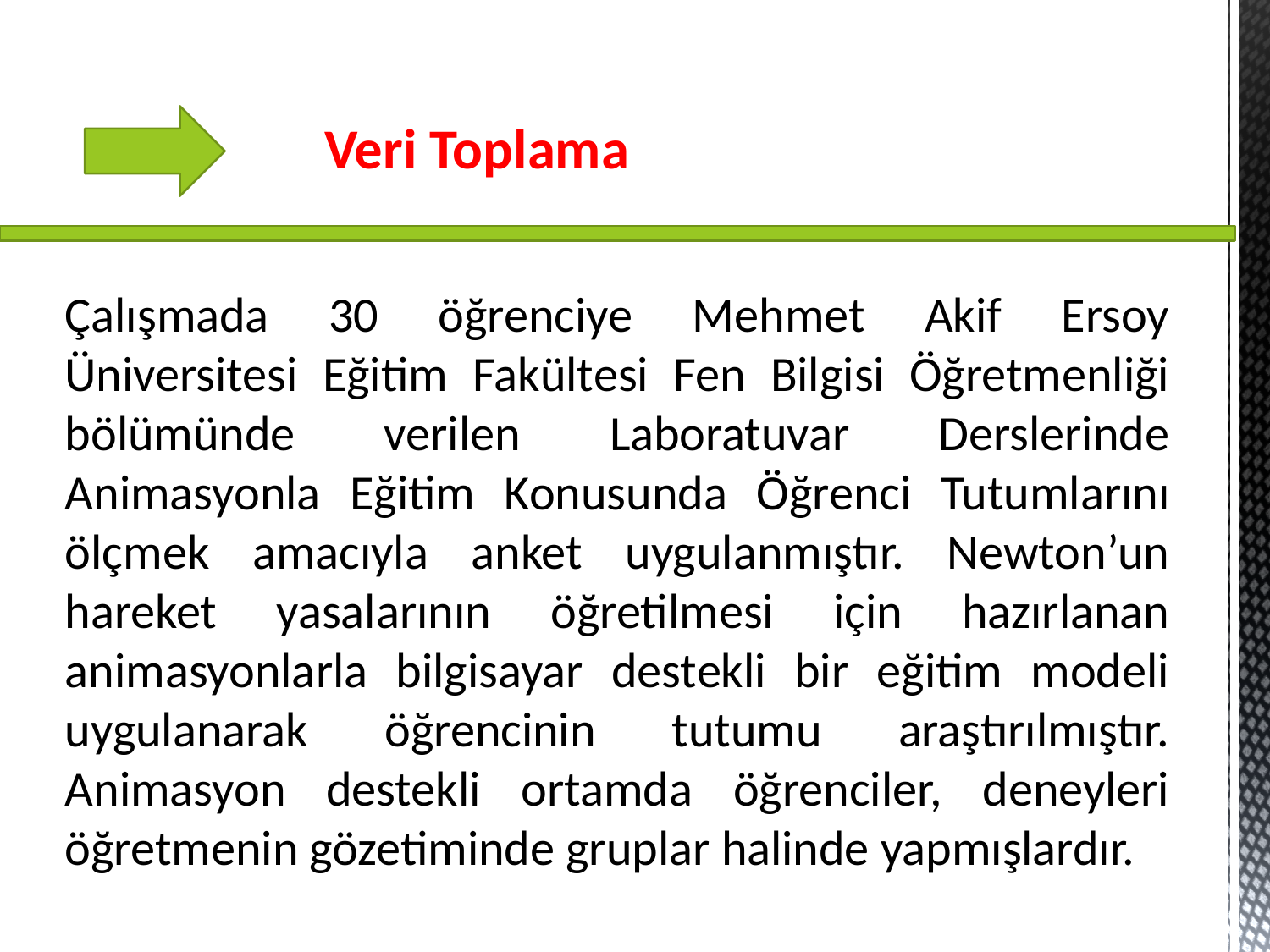

Veri Toplama
# Çalışmada 30 öğrenciye Mehmet Akif Ersoy Üniversitesi Eğitim Fakültesi Fen Bilgisi Öğretmenliği bölümünde verilen Laboratuvar Derslerinde Animasyonla Eğitim Konusunda Öğrenci Tutumlarını ölçmek amacıyla anket uygulanmıştır. Newton’un hareket yasalarının öğretilmesi için hazırlanan animasyonlarla bilgisayar destekli bir eğitim modeli uygulanarak öğrencinin tutumu araştırılmıştır. Animasyon destekli ortamda öğrenciler, deneyleri öğretmenin gözetiminde gruplar halinde yapmışlardır.